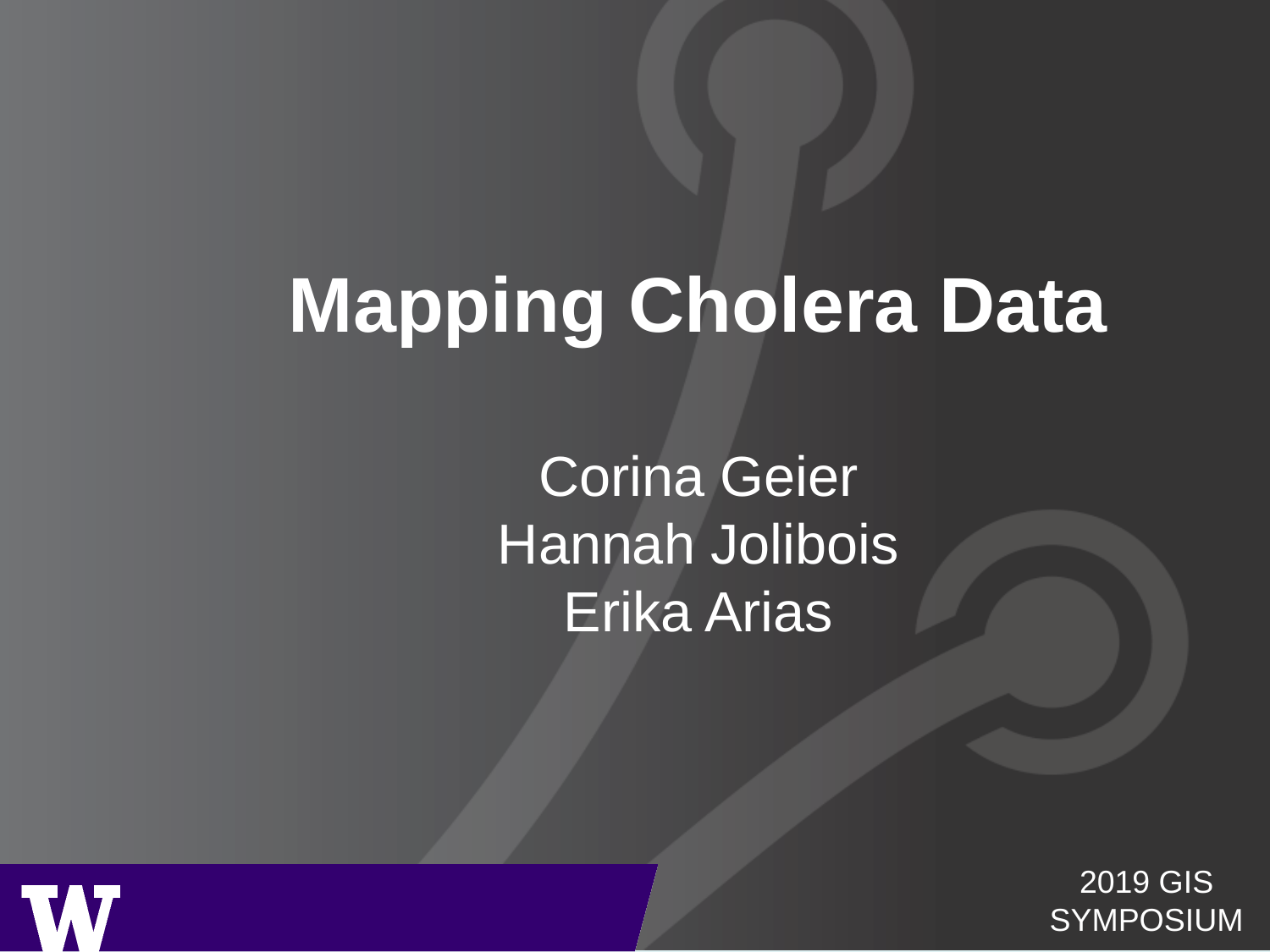

# Mapping Cholera Data
Corina Geier
Hannah Jolibois
Erika Arias